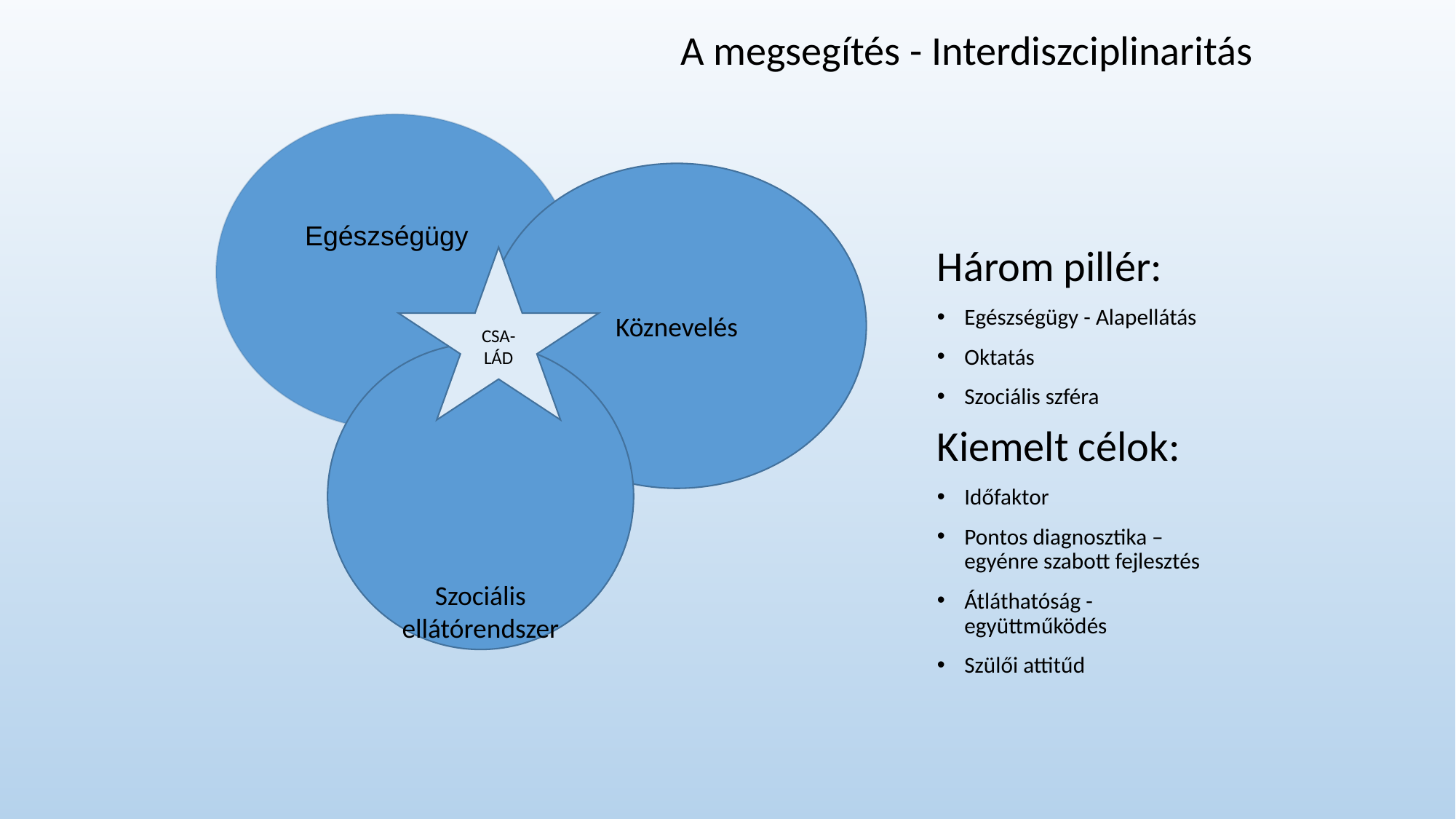

# A megsegítés - Interdiszciplinaritás

Köznevelés

Három pillér:
Egészségügy - Alapellátás
Oktatás
Szociális szféra
Kiemelt célok:
Időfaktor
Pontos diagnosztika – egyénre szabott fejlesztés
Átláthatóság - együttműködés
Szülői attitűd

Egészségügy
CSA- LÁD

Szociális ellátórendszer